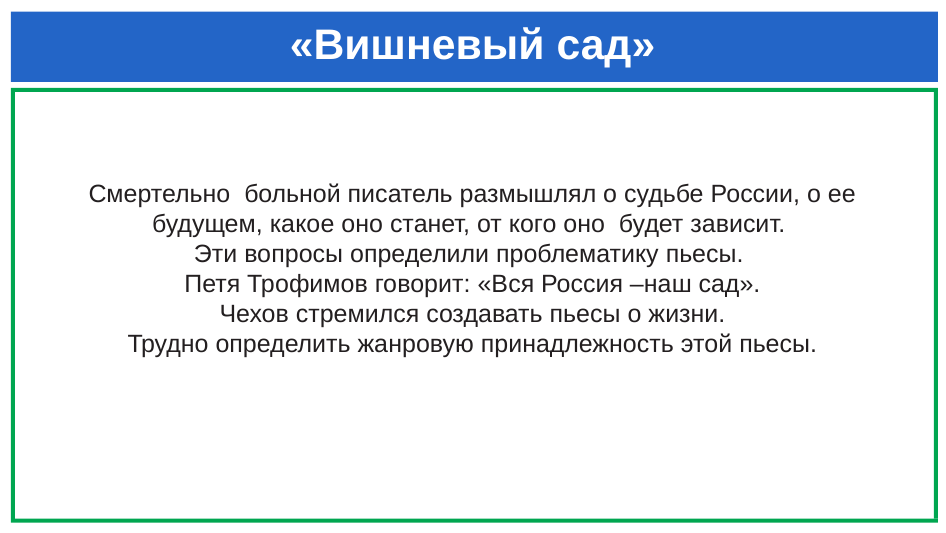

# «Вишневый сад»
Смертельно  больной писатель размышлял о судьбе России, о ее будущем, какое оно станет, от кого оно  будет зависит.
Эти вопросы определили проблематику пьесы.
Петя Трофимов говорит: «Вся Россия –наш сад».
Чехов стремился создавать пьесы о жизни.
Трудно определить жанровую принадлежность этой пьесы.